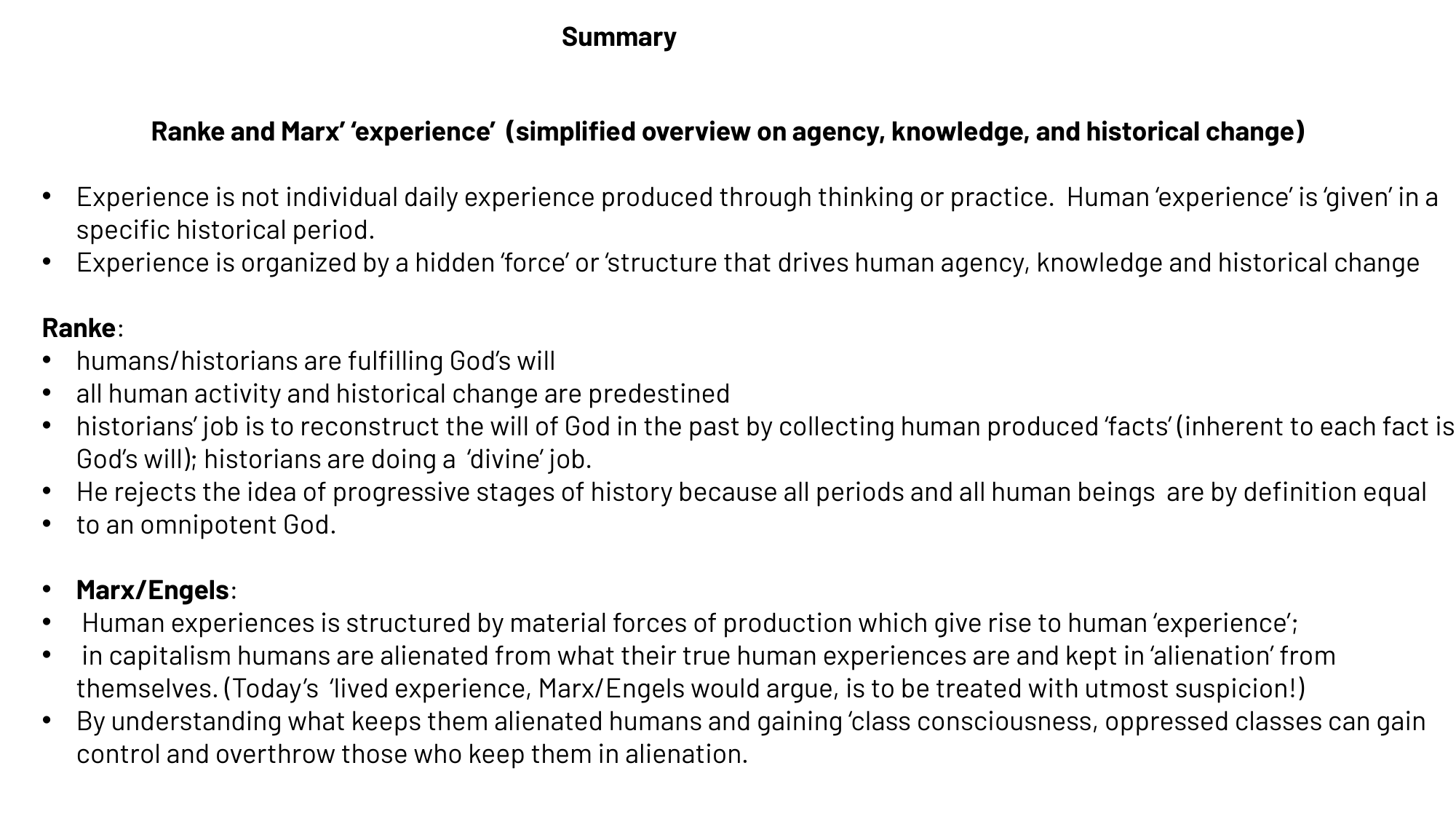

Summary
	Ranke and Marx’ ‘experience’  (simplified overview on agency, knowledge, and historical change)

Experience is not individual daily experience produced through thinking or practice.  Human ‘experience’ is ‘given’ in a specific historical period.
Experience is organized by a hidden ‘force’ or ‘structure that drives human agency, knowledge and historical change

Ranke:
humans/historians are fulfilling God’s will
all human activity and historical change are predestined
historians’ job is to reconstruct the will of God in the past by collecting human produced ‘facts’ (inherent to each fact is God’s will); historians are doing a  ‘divine’ job.
He rejects the idea of progressive stages of history because all periods and all human beings  are by definition equal
to an omnipotent God.

Marx/Engels:
 Human experiences is structured by material forces of production which give rise to human ‘experience’;
 in capitalism humans are alienated from what their true human experiences are and kept in ‘alienation’ from themselves. (Today’s  ‘lived experience, Marx/Engels would argue, is to be treated with utmost suspicion!)
By understanding what keeps them alienated humans and gaining ‘class consciousness, oppressed classes can gain control and overthrow those who keep them in alienation.